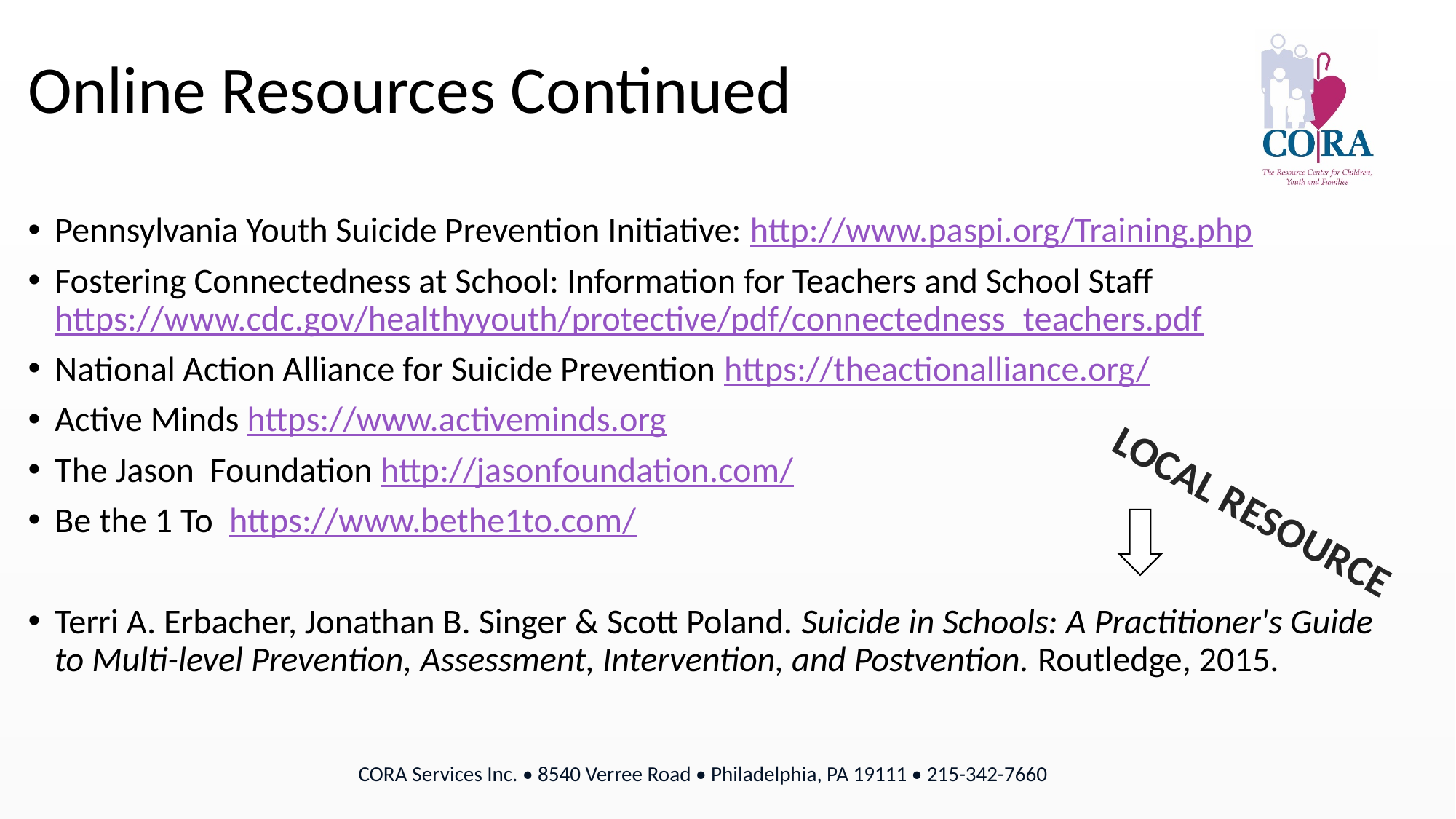

# Online Resources Continued
Pennsylvania Youth Suicide Prevention Initiative: http://www.paspi.org/Training.php
Fostering Connectedness at School: Information for Teachers and School Staff https://www.cdc.gov/healthyyouth/protective/pdf/connectedness_teachers.pdf
National Action Alliance for Suicide Prevention https://theactionalliance.org/
Active Minds https://www.activeminds.org
The Jason  Foundation http://jasonfoundation.com/
Be the 1 To  https://www.bethe1to.com/

Terri A. Erbacher, Jonathan B. Singer & Scott Poland. Suicide in Schools: A Practitioner's Guide to Multi-level Prevention, Assessment, Intervention, and Postvention. Routledge, 2015.

LOCAL RESOURCE